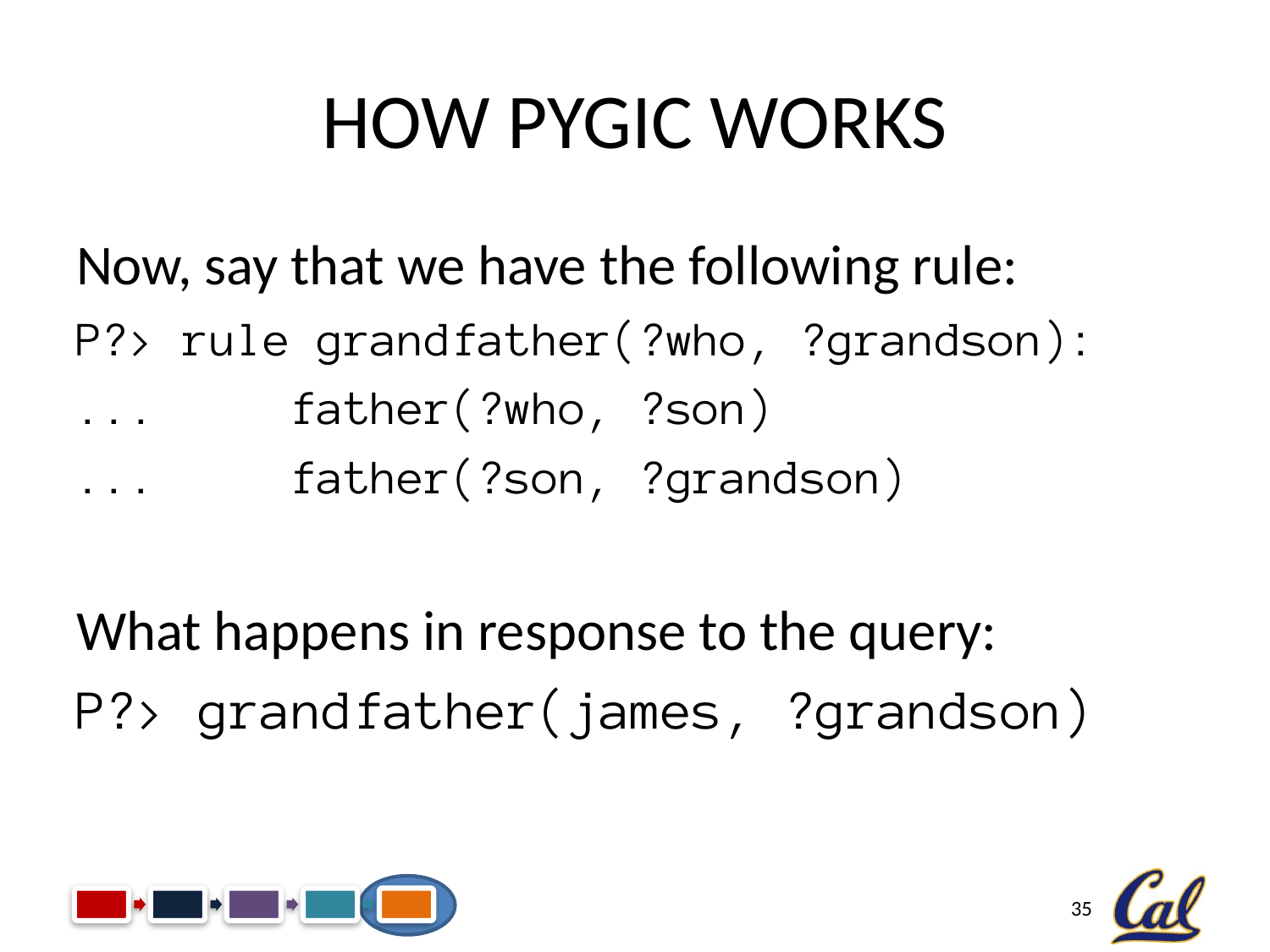

# How PyGic Works
Now, say that we have the following rule:
P?> rule grandfather(?who, ?grandson):
...     father(?who, ?son)
...     father(?son, ?grandson)

What happens in response to the query:
P?> grandfather(james, ?grandson)